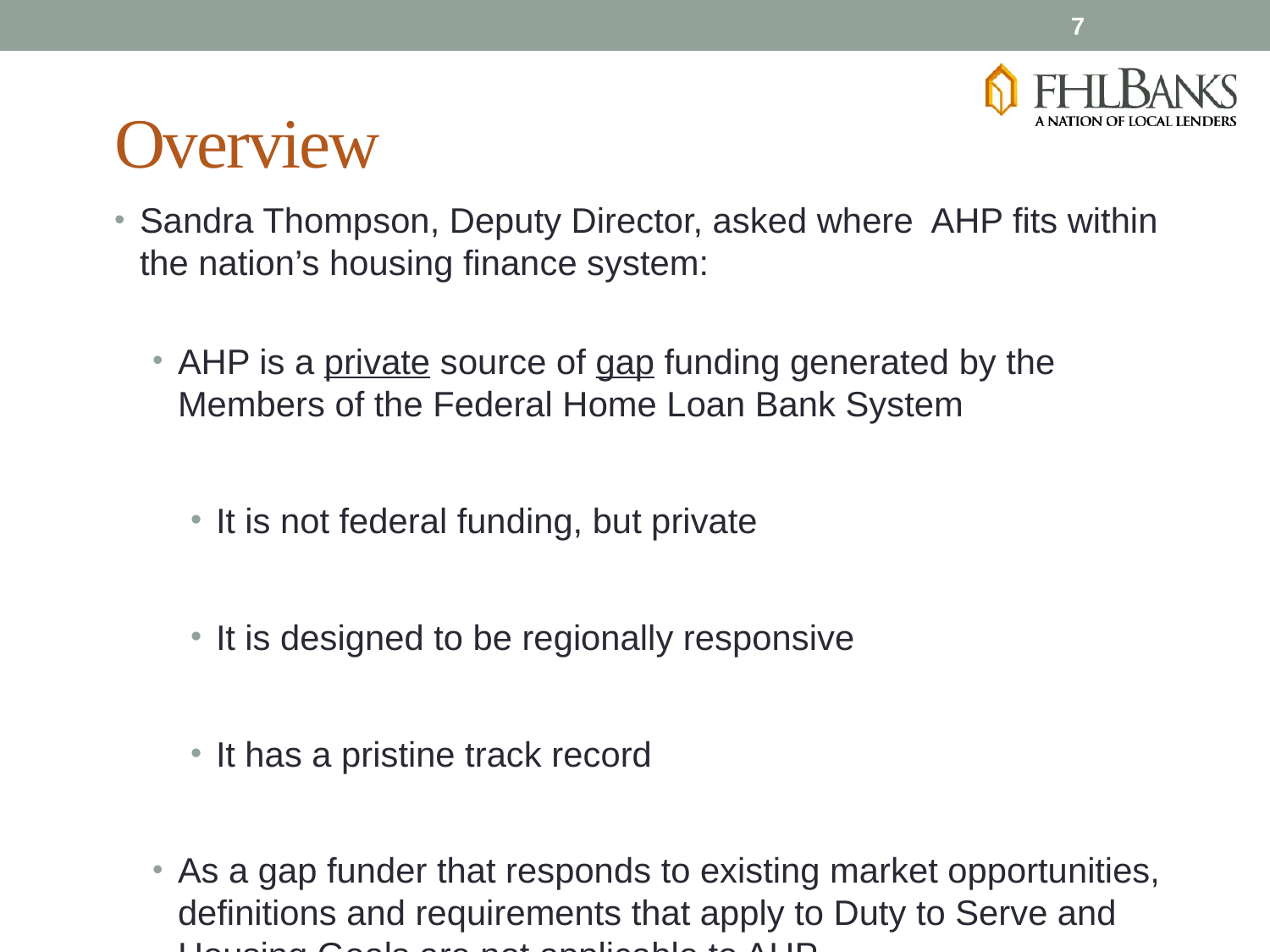

7
# Overview
Sandra Thompson, Deputy Director, asked where  AHP fits within the nation’s housing finance system:

AHP is a private source of gap funding generated by the Members of the Federal Home Loan Bank System

It is not federal funding, but private

It is designed to be regionally responsive

It has a pristine track record

As a gap funder that responds to existing market opportunities, definitions and requirements that apply to Duty to Serve and Housing Goals are not applicable to AHP.